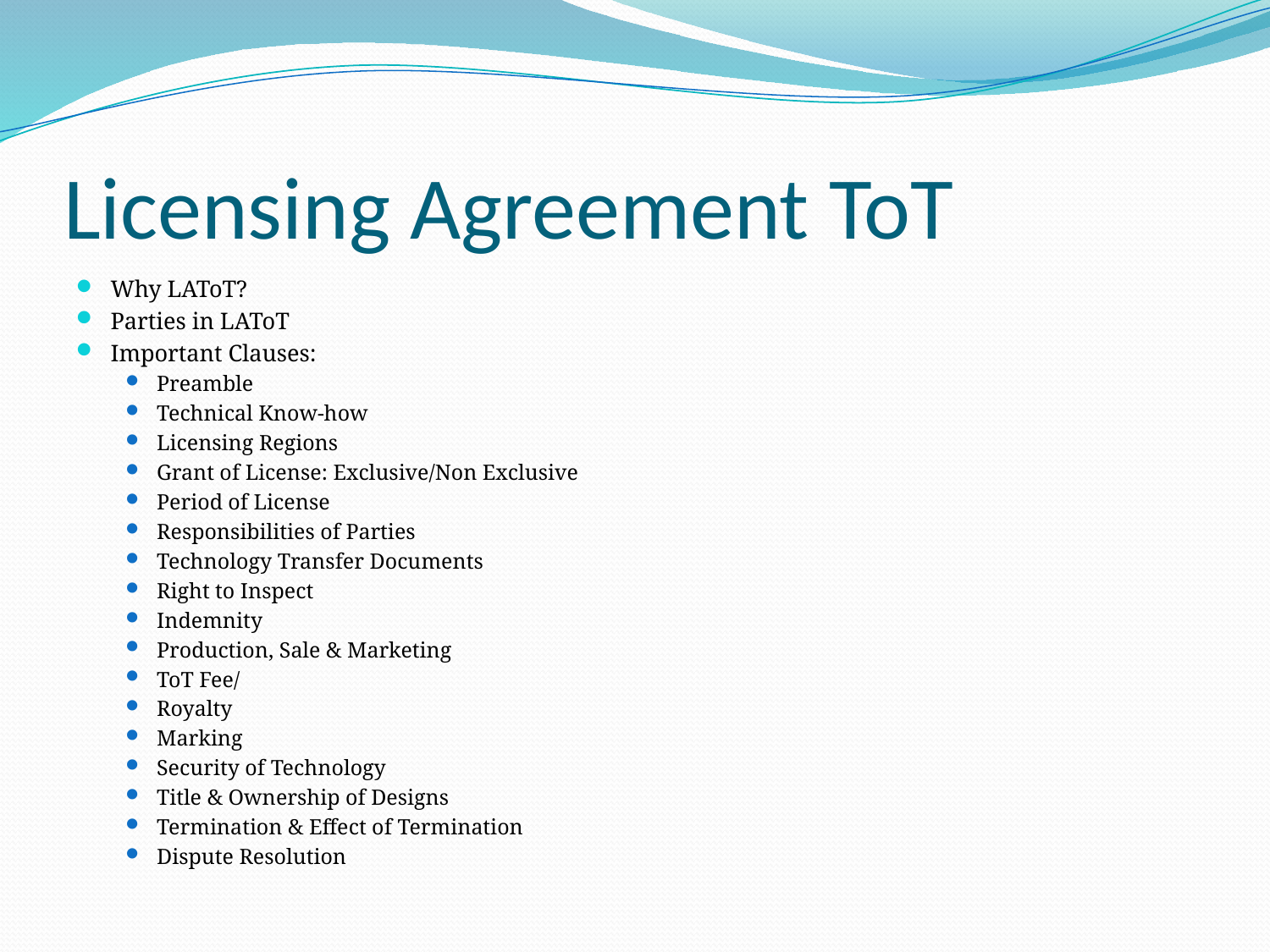

# Licensing Agreement ToT
Why LAToT?
Parties in LAToT
Important Clauses:
Preamble
Technical Know-how
Licensing Regions
Grant of License: Exclusive/Non Exclusive
Period of License
Responsibilities of Parties
Technology Transfer Documents
Right to Inspect
Indemnity
Production, Sale & Marketing
ToT Fee/
Royalty
Marking
Security of Technology
Title & Ownership of Designs
Termination & Effect of Termination
Dispute Resolution